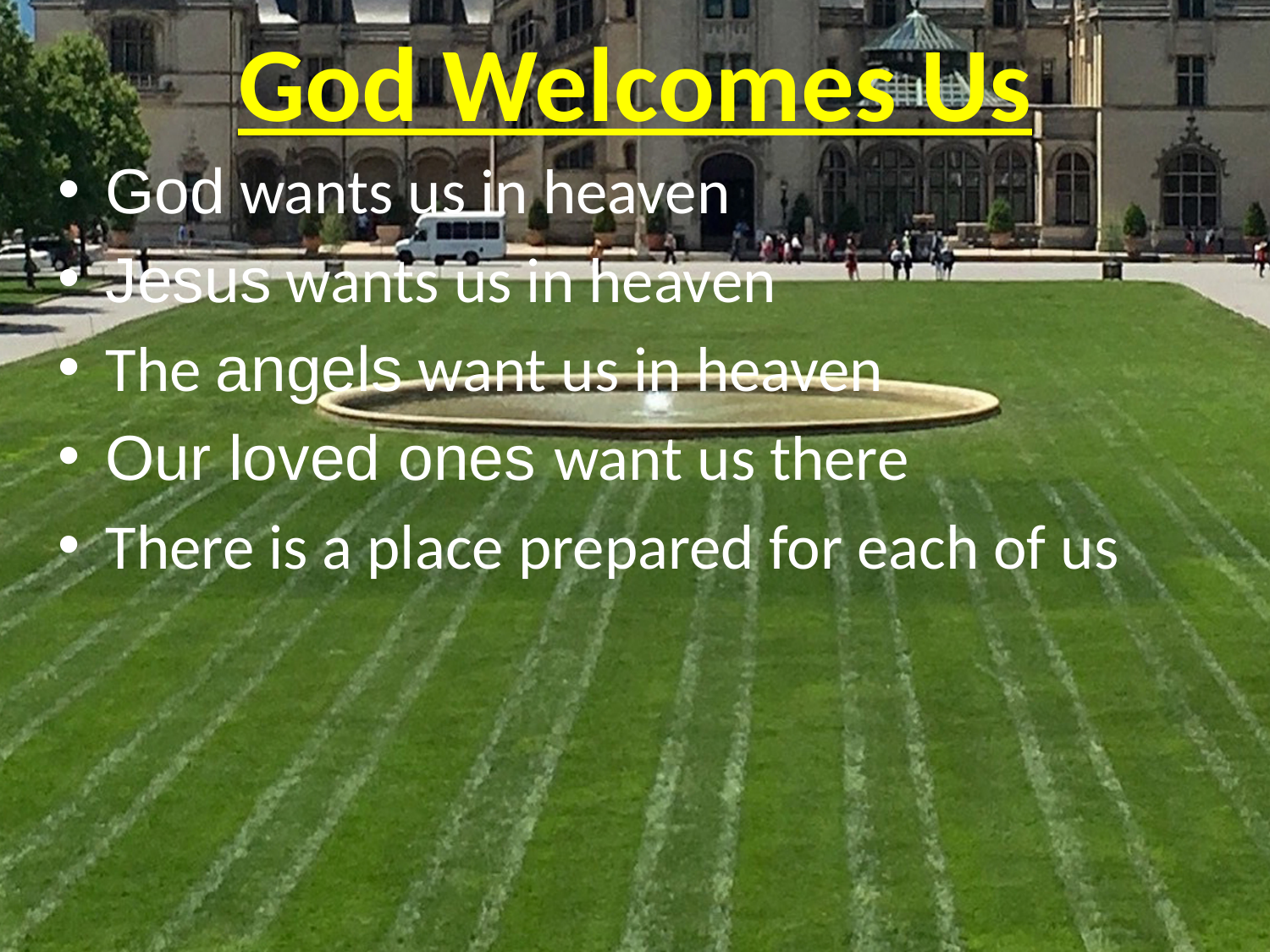

# God Welcomes Us
God wants us in heaven
Jesus wants us in heaven
The angels want us in heaven
Our loved ones want us there
There is a place prepared for each of us